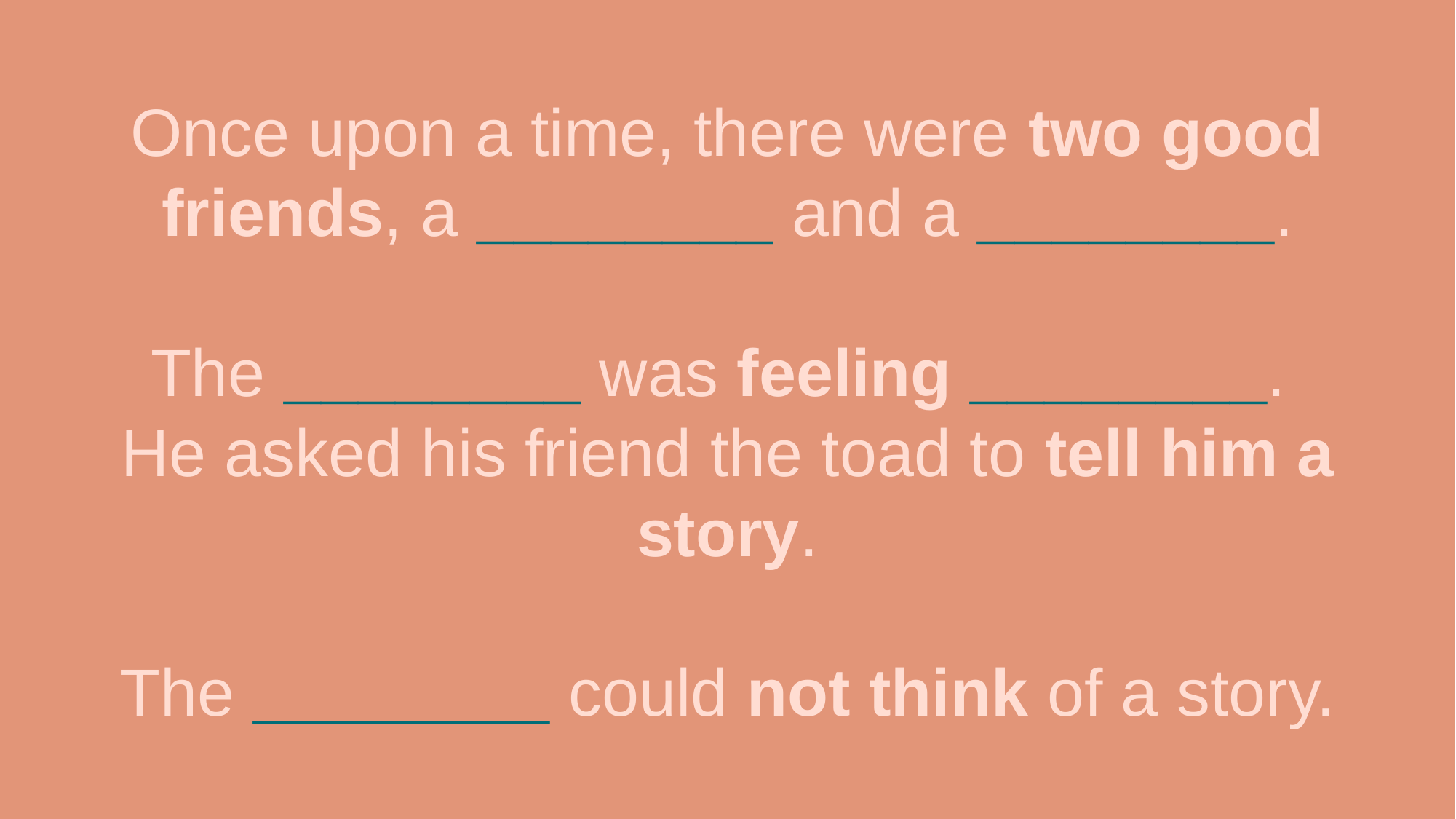

Once upon a time, there were two good friends, a ________ and a ________.

The ________ was feeling ________.
He asked his friend the toad to tell him a story.

The ________ could not think of a story.